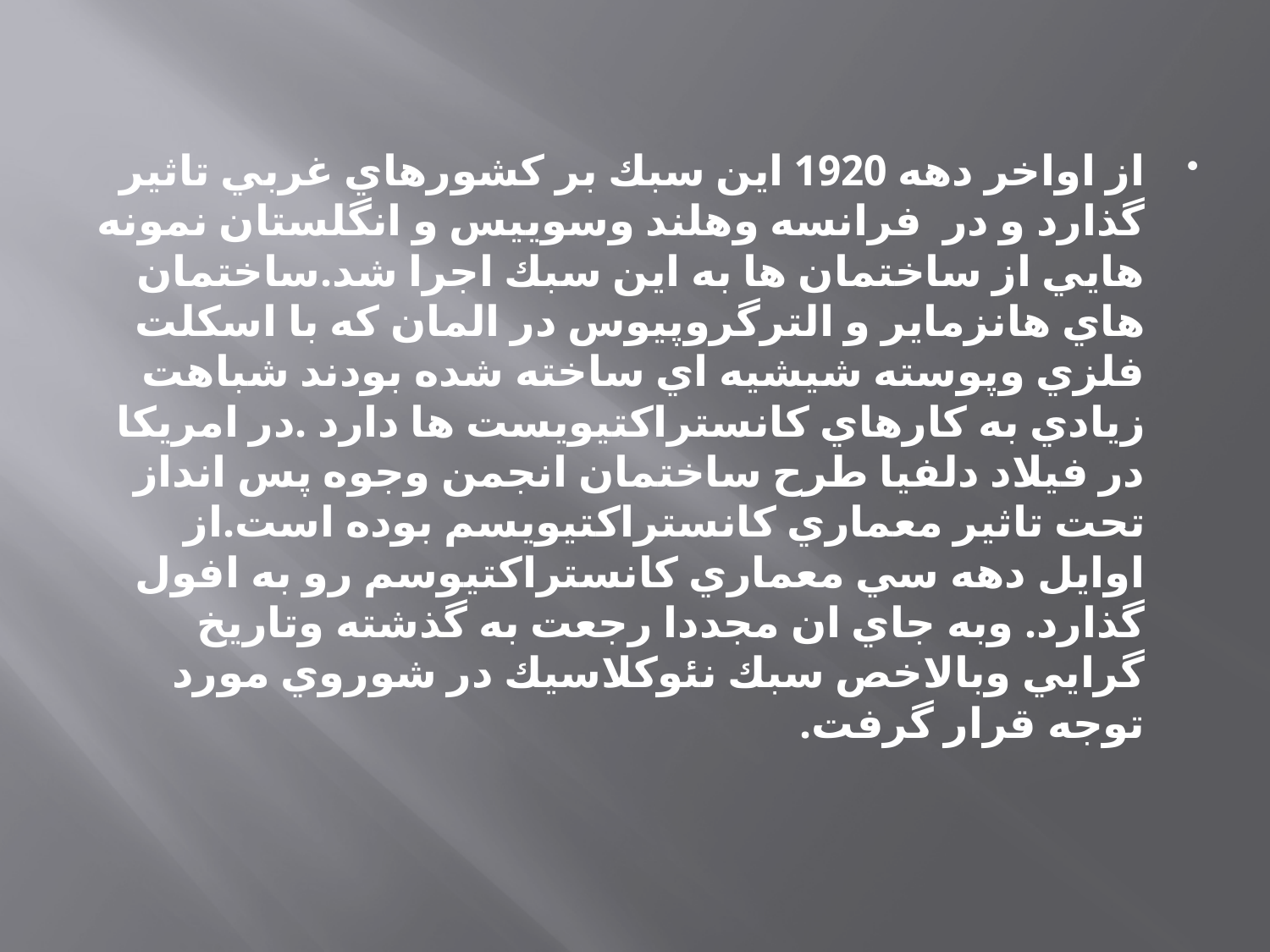

از اواخر دهه 1920 اين سبك بر كشورهاي غربي تاثير گذارد و در  فرانسه وهلند وسوييس و انگلستان نمونه هايي از ساختمان ها به اين سبك اجرا شد.ساختمان هاي هانزماير و الترگروپيوس در المان كه با اسكلت فلزي وپوسته شيشيه اي ساخته شده بودند شباهت زيادي به كارهاي كانستراكتيويست ها دارد .در امريكا در فيلاد دلفيا طرح ساختمان انجمن وجوه پس انداز تحت تاثير معماري كانستراكتيويسم بوده است.از اوايل دهه سي معماري كانستراكتيوسم رو به افول گذارد. وبه جاي ان مجددا رجعت به گذشته وتاريخ گرايي وبالاخص سبك نئوكلاسيك در شوروي مورد توجه قرار گرفت.